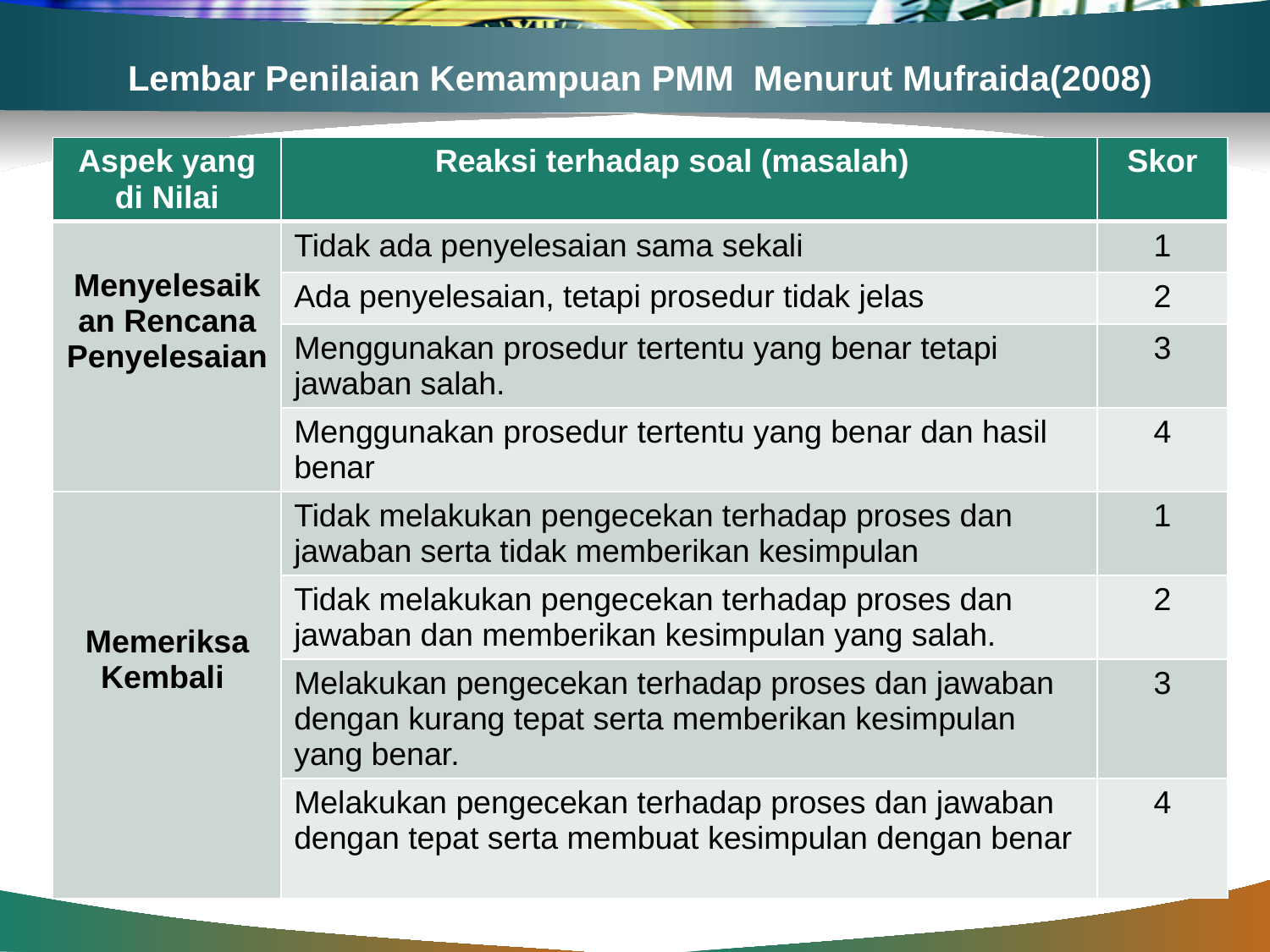

# Lembar Penilaian Kemampuan PMM  Menurut Mufraida(2008)
| Aspek yang di Nilai | Reaksi terhadap soal (masalah) | Skor |
| --- | --- | --- |
| Menyelesaikan Rencana Penyelesaian | Tidak ada penyelesaian sama sekali | 1 |
|  | Ada penyelesaian, tetapi prosedur tidak jelas | 2 |
|  | Menggunakan prosedur tertentu yang benar tetapi jawaban salah. | 3 |
|  | Menggunakan prosedur tertentu yang benar dan hasil benar | 4 |
| Memeriksa Kembali | Tidak melakukan pengecekan terhadap proses dan jawaban serta tidak memberikan kesimpulan | 1 |
|  | Tidak melakukan pengecekan terhadap proses dan jawaban dan memberikan kesimpulan yang salah. | 2 |
|  | Melakukan pengecekan terhadap proses dan jawaban dengan kurang tepat serta memberikan kesimpulan yang benar. | 3 |
|  | Melakukan pengecekan terhadap proses dan jawaban dengan tepat serta membuat kesimpulan dengan benar | 4 |